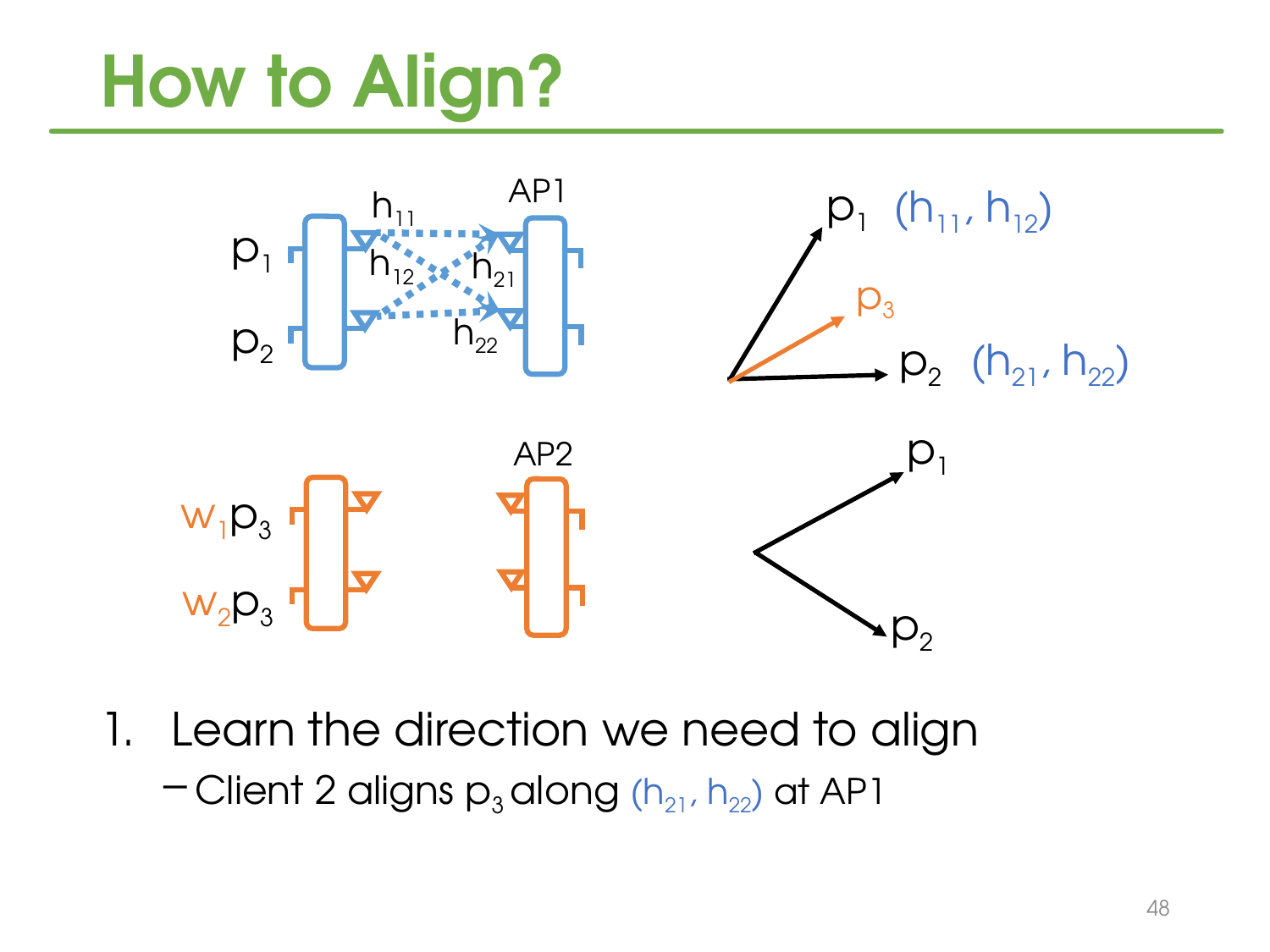

# How to Align?

AP1
 p1
(h11, h12)
h11
 p1
h12
h21
 p3
h22
 p2
(h21, h22)
 p2

 p1
AP2
 w1p3
 w2p3
 p2
Learn the direction we need to align
Client 2 aligns p3 along (h21, h22) at AP1
48